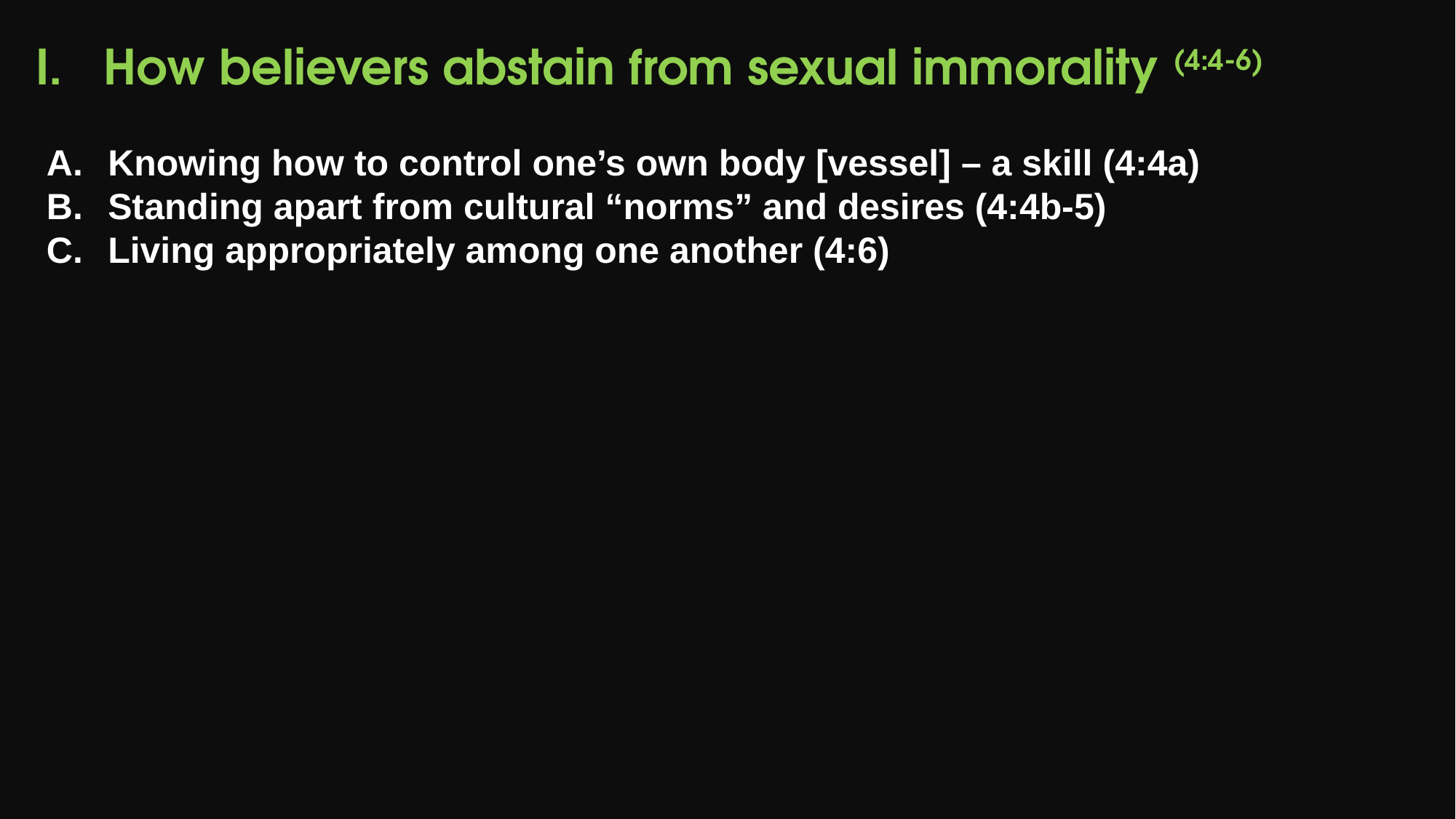

I.   How believers abstain from sexual immorality (4:4-6)
Knowing how to control one’s own body [vessel] – a skill (4:4a)
Standing apart from cultural “norms” and desires (4:4b-5)
Living appropriately among one another (4:6)